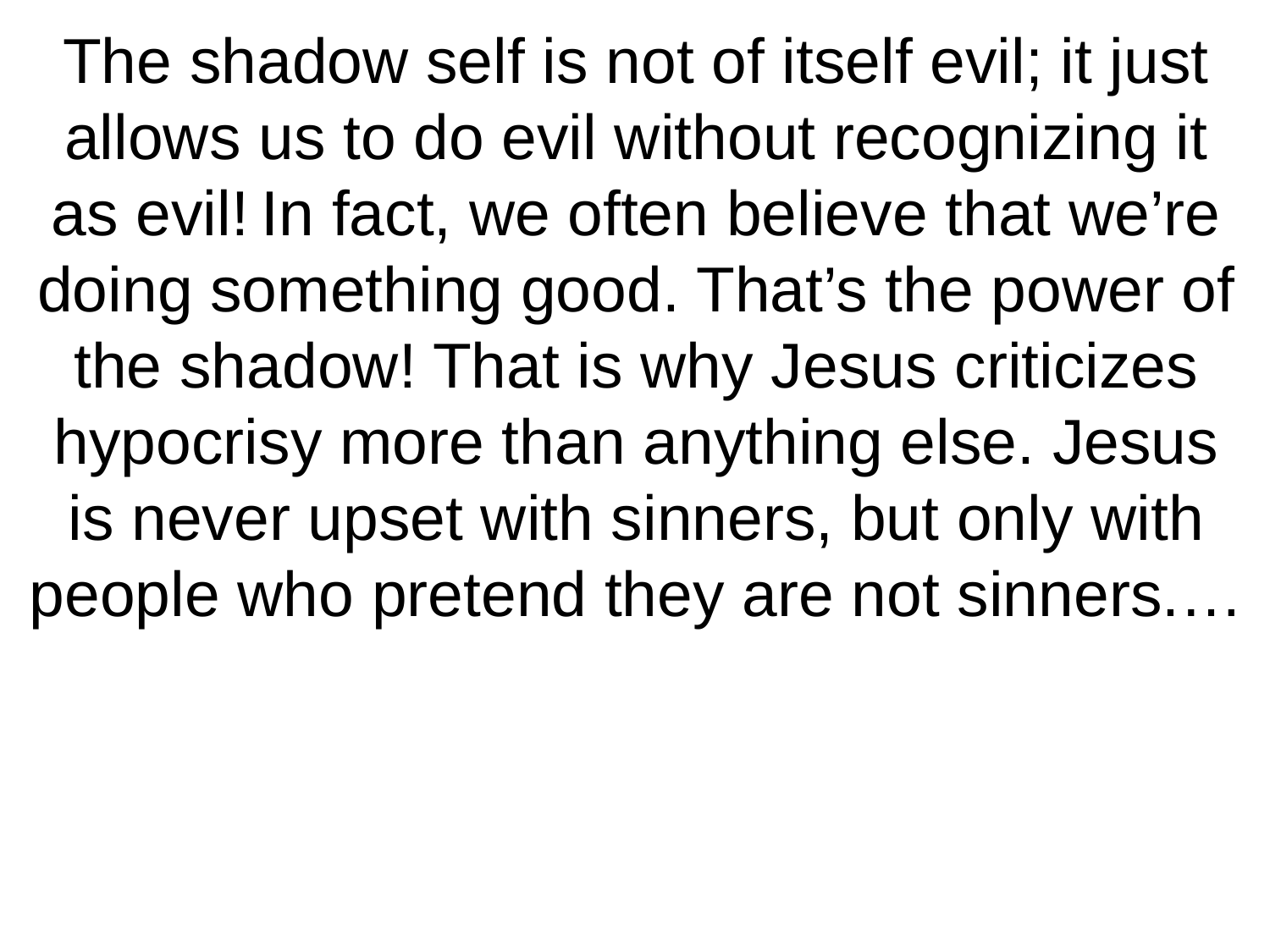

The shadow self is not of itself evil; it just allows us to do evil without recognizing it as evil! In fact, we often believe that we’re doing something good. That’s the power of the shadow! That is why Jesus criticizes hypocrisy more than anything else. Jesus is never upset with sinners, but only with people who pretend they are not sinners.…